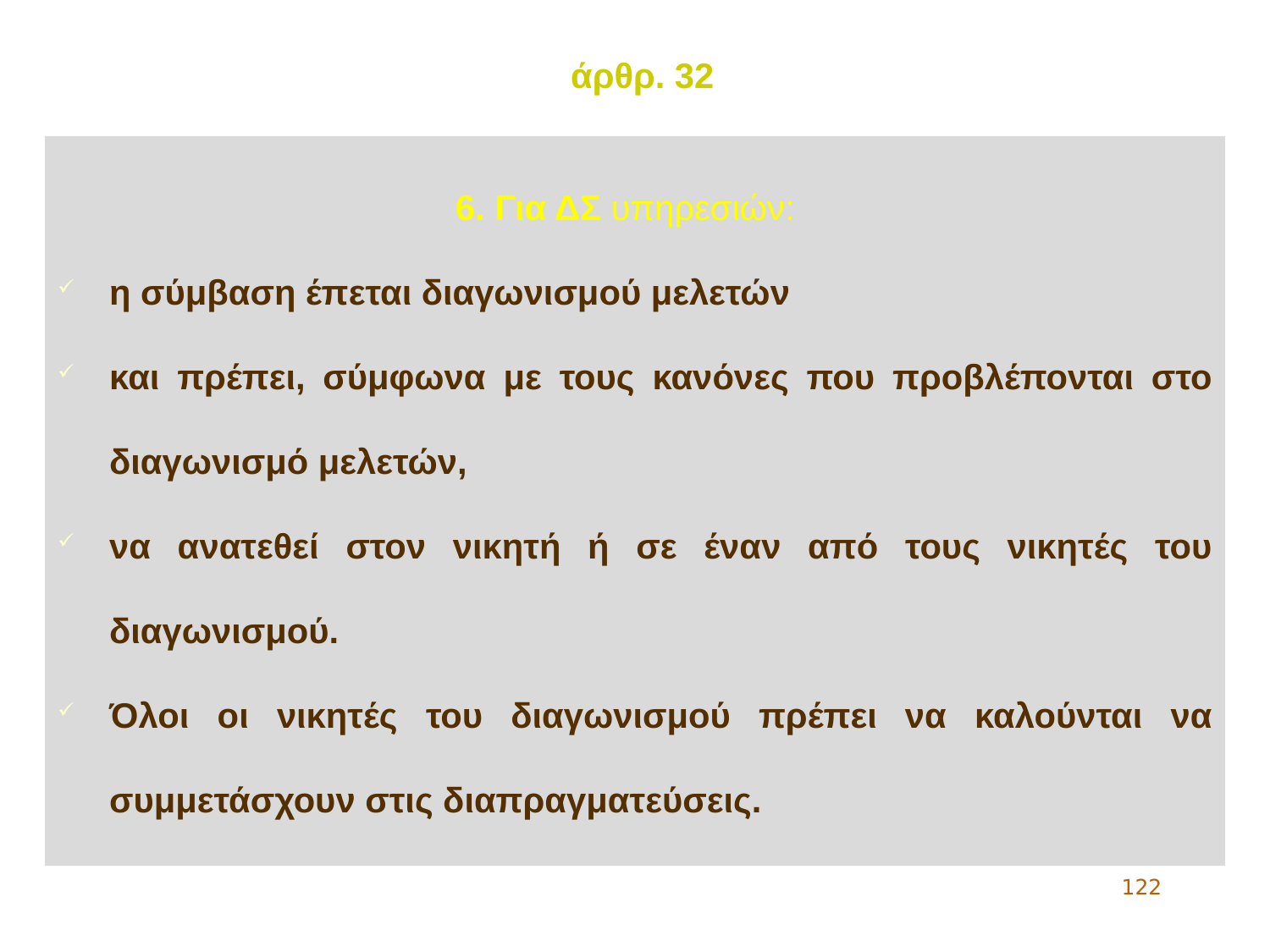

άρθρ. 32
6. Για ΔΣ υπηρεσιών:
η σύμβαση έπεται διαγωνισμού μελετών
και πρέπει, σύμφωνα με τους κανόνες που προβλέπονται στο διαγωνισμό μελετών,
να ανατεθεί στον νικητή ή σε έναν από τους νικητές του διαγωνισμού.
Όλοι οι νικητές του διαγωνισμού πρέπει να καλούνται να συμμετάσχουν στις διαπραγματεύσεις.
122